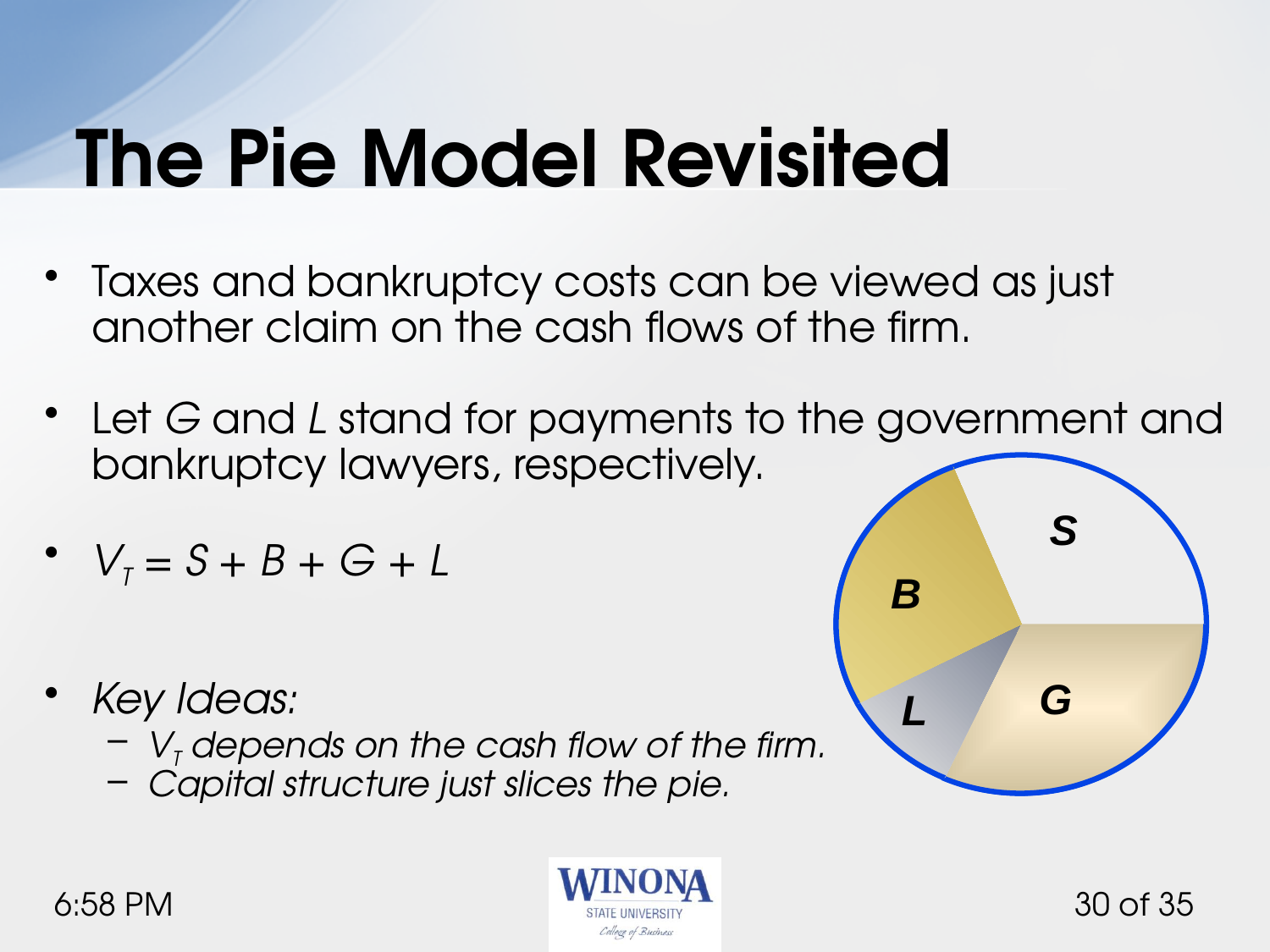

# The Pie Model Revisited
Taxes and bankruptcy costs can be viewed as just another claim on the cash flows of the firm.

Let G and L stand for payments to the government and bankruptcy lawyers, respectively.

VT = S + B + G + L

Key Ideas:
VT depends on the cash flow of the firm.
Capital structure just slices the pie.

S
B

G
L